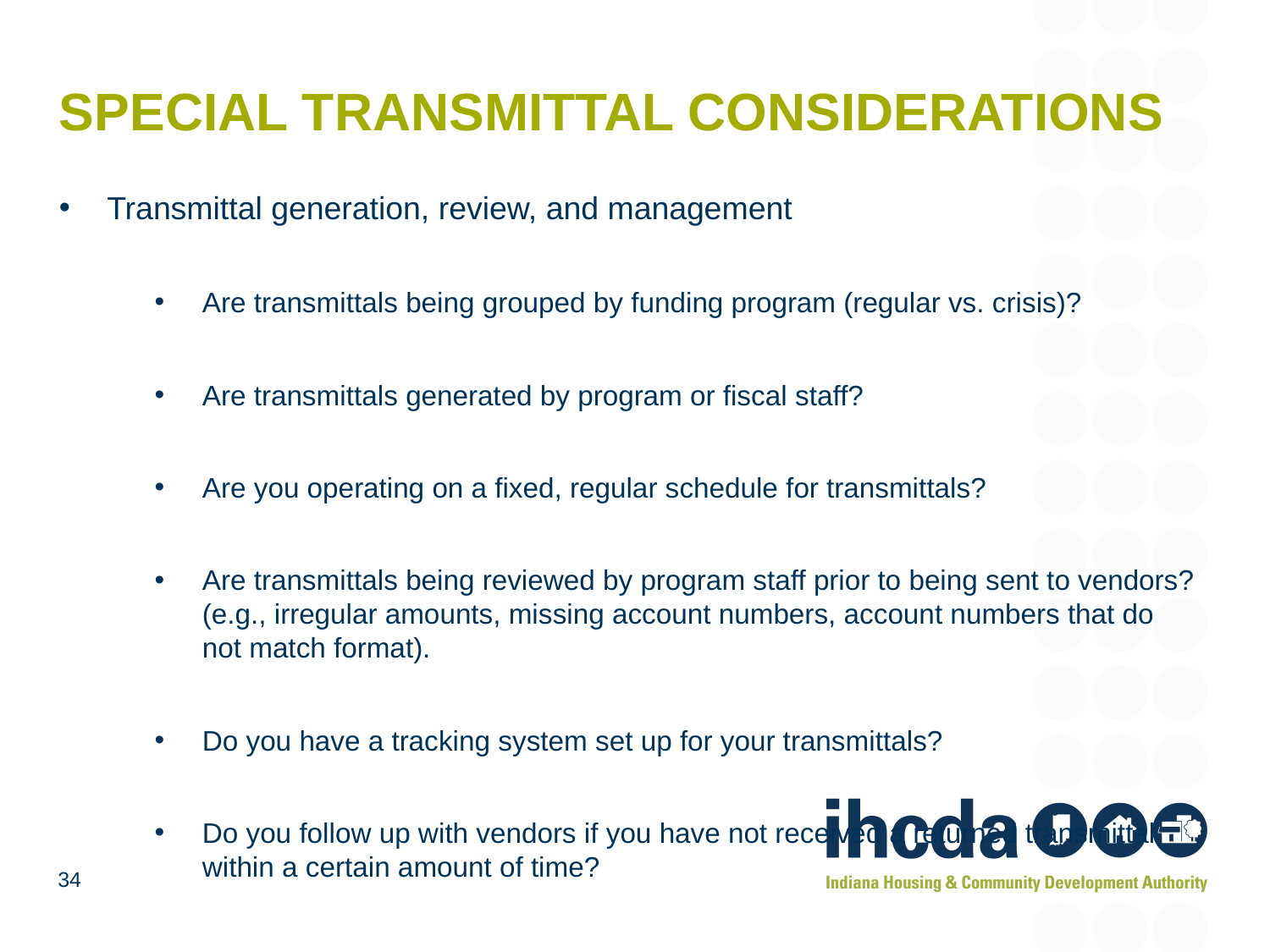

# Special transmittal considerations
Transmittal generation, review, and management

Are transmittals being grouped by funding program (regular vs. crisis)?

Are transmittals generated by program or fiscal staff?

Are you operating on a fixed, regular schedule for transmittals?

Are transmittals being reviewed by program staff prior to being sent to vendors? (e.g., irregular amounts, missing account numbers, account numbers that do not match format).

Do you have a tracking system set up for your transmittals?

Do you follow up with vendors if you have not received a returned transmittal within a certain amount of time?

34